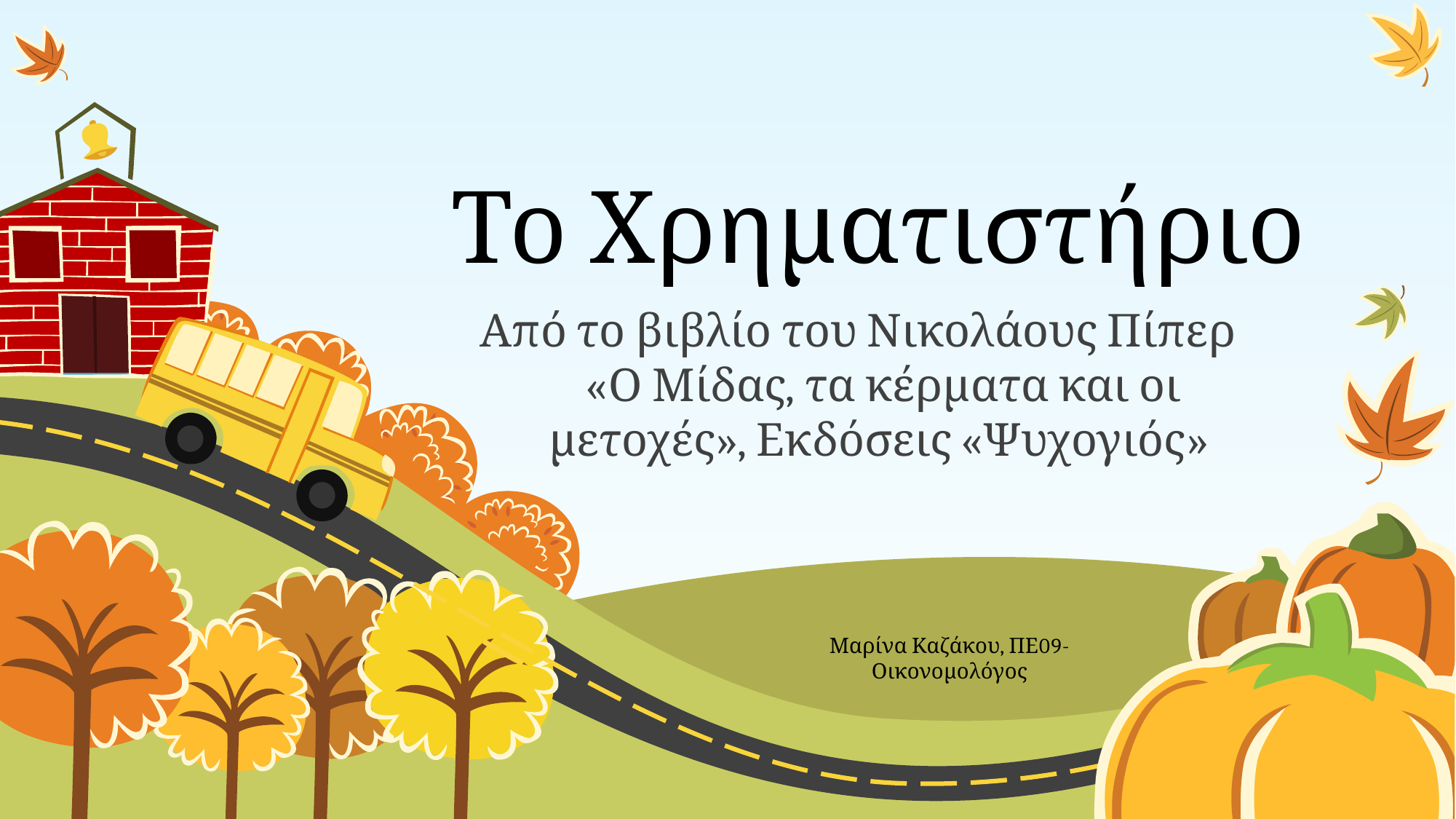

# Το Χρηματιστήριο
Από το βιβλίο του Νικολάους Πίπερ      «Ο Μίδας, τα κέρματα και οι μετοχές», Εκδόσεις «Ψυχογιός»
Μαρίνα Καζάκου, ΠΕ09-Οικονομολόγος